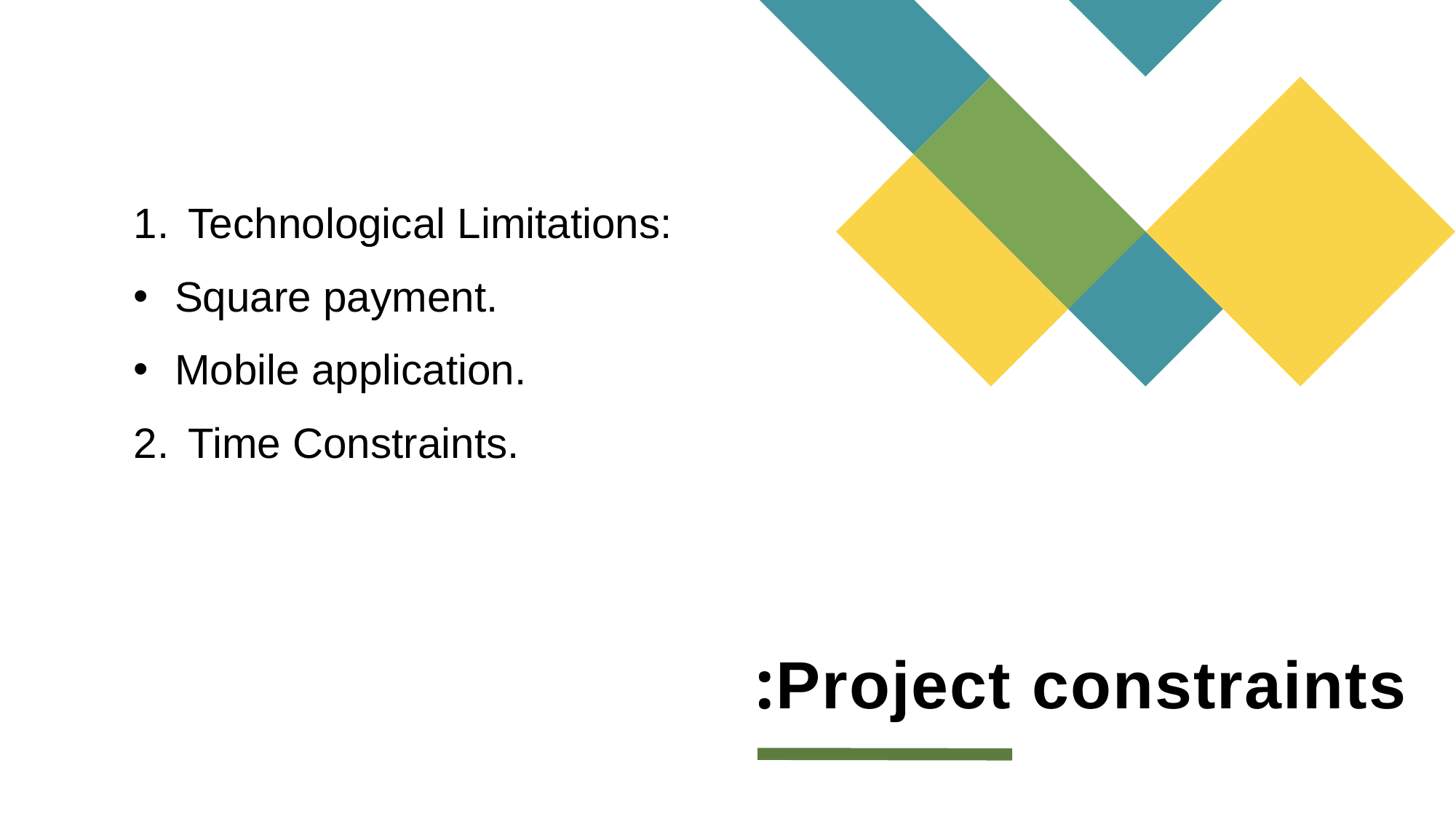

Technological Limitations:
Square payment.
Mobile application.
Time Constraints.

# Project constraints: